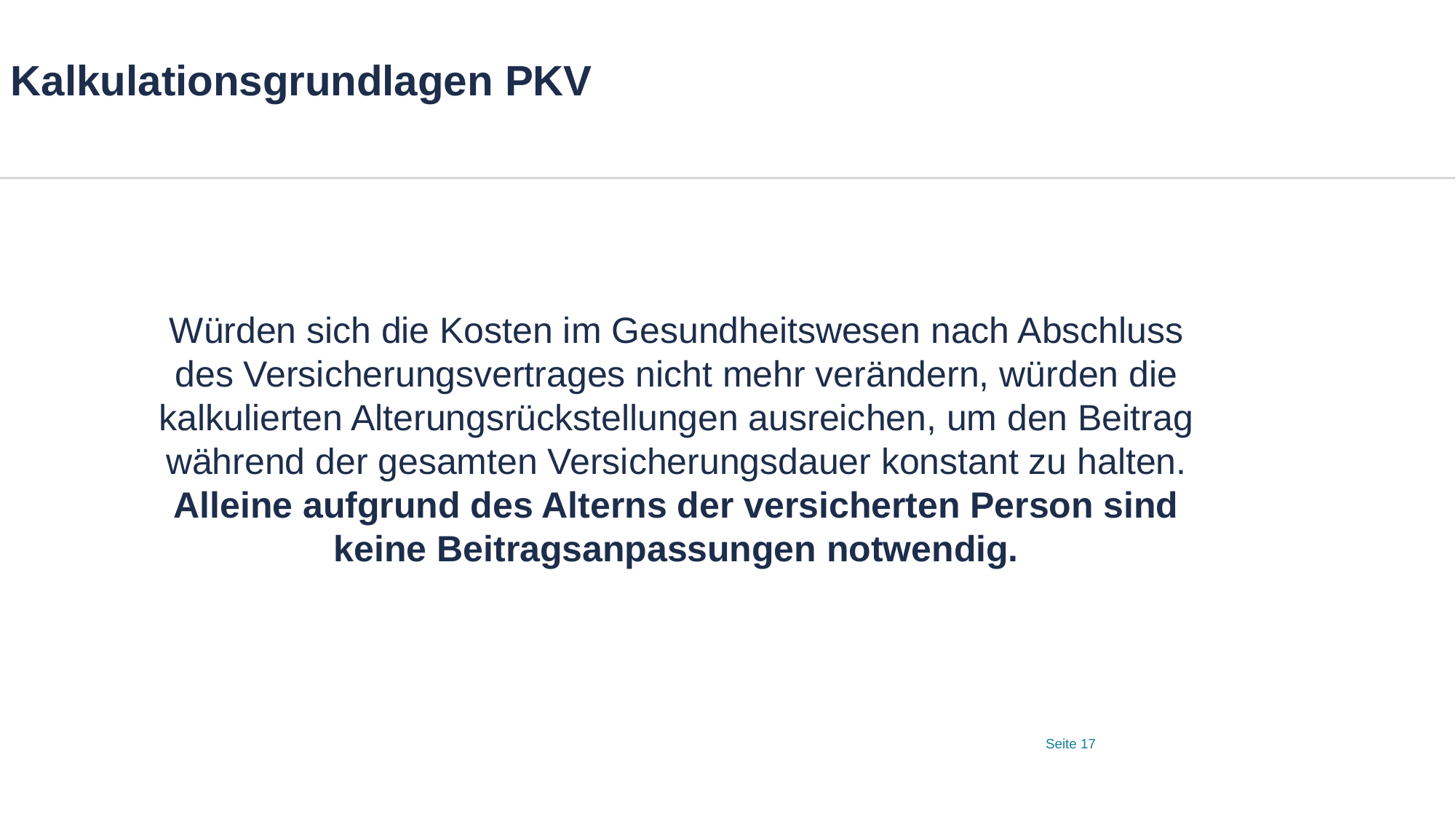

# Kalkulationsgrundlagen PKV
Würden sich die Kosten im Gesundheitswesen nach Abschluss des Versicherungsvertrages nicht mehr verändern, würden die kalkulierten Alterungsrückstellungen ausreichen, um den Beitrag während der gesamten Versicherungsdauer konstant zu halten. Alleine aufgrund des Alterns der versicherten Person sind keine Beitragsanpassungen notwendig.
Seite 17